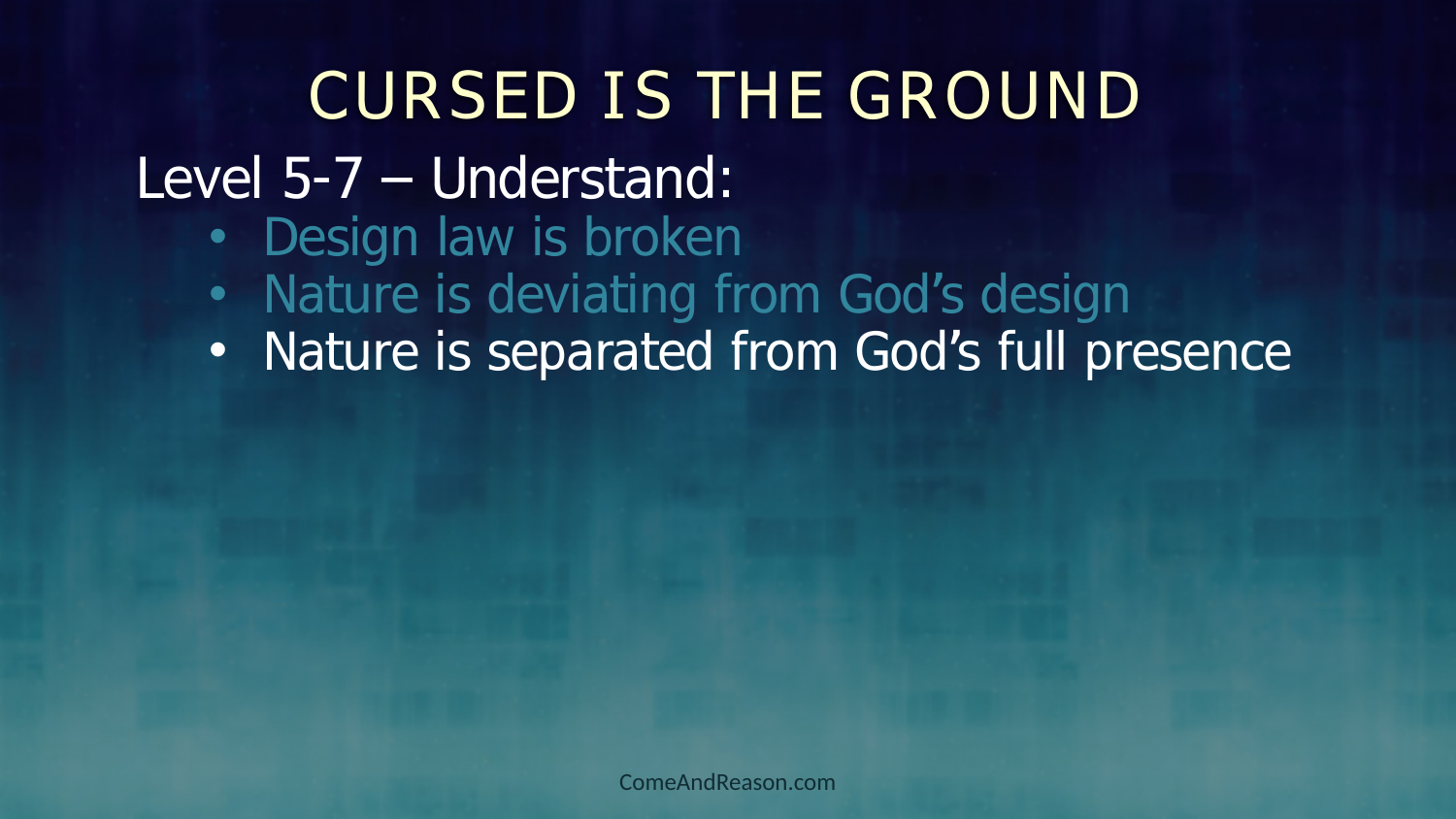

Cursed Is the Ground
Level 5-7 – Understand:
Design law is broken
Nature is deviating from God’s design
Nature is separated from God’s full presence
ComeAndReason.com